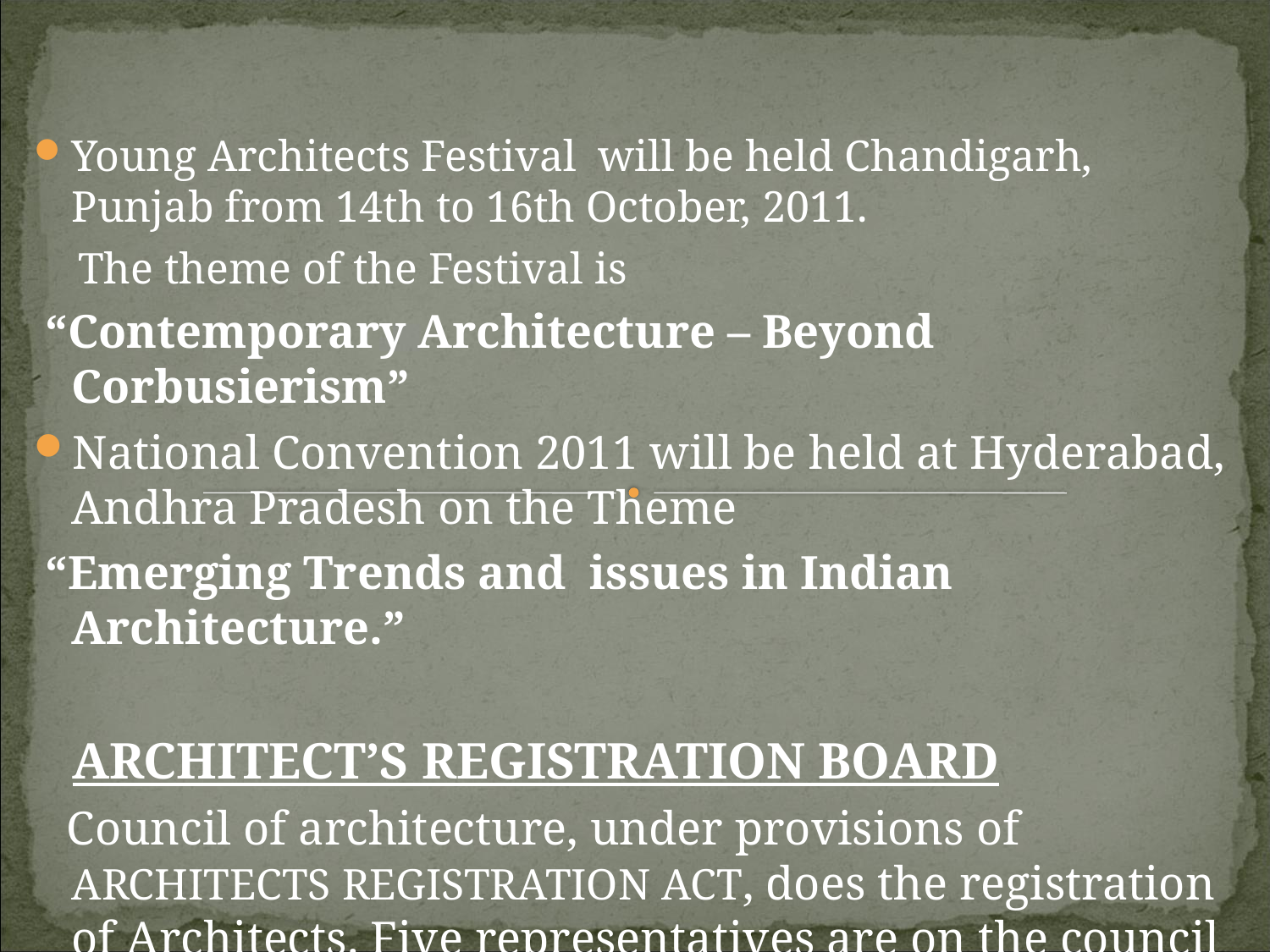

Young Architects Festival  will be held Chandigarh, Punjab from 14th to 16th October, 2011.
    The theme of the Festival is
 “Contemporary Architecture – Beyond Corbusierism”
National Convention 2011 will be held at Hyderabad, Andhra Pradesh on the Theme
 “Emerging Trends and  issues in Indian Architecture.”

   ARCHITECT’S REGISTRATION BOARD
   Council of architecture, under provisions of ARCHITECTS REGISTRATION ACT, does the registration of Architects. Five representatives are on the council of architecture.